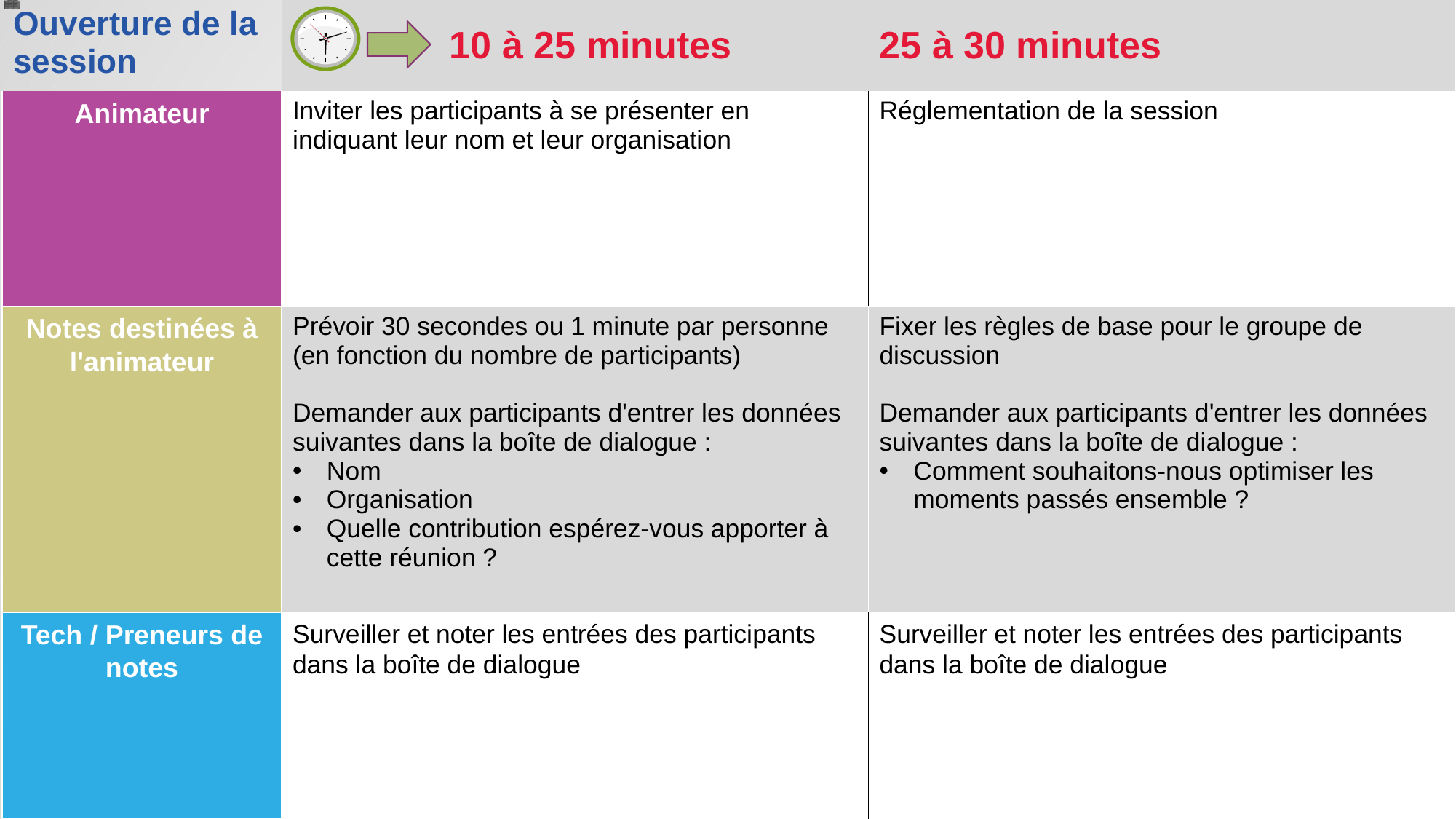

| Ouverture de la session | 10 à 25 minutes | 25 à 30 minutes |
| --- | --- | --- |
| Animateur | Inviter les participants à se présenter en indiquant leur nom et leur organisation | Réglementation de la session |
| Notes destinées à l'animateur | Prévoir 30 secondes ou 1 minute par personne (en fonction du nombre de participants) Demander aux participants d'entrer les données suivantes dans la boîte de dialogue : Nom Organisation Quelle contribution espérez-vous apporter à cette réunion ? | Fixer les règles de base pour le groupe de discussion Demander aux participants d'entrer les données suivantes dans la boîte de dialogue : Comment souhaitons-nous optimiser les moments passés ensemble ? |
| Tech / Preneurs de notes | Surveiller et noter les entrées des participants dans la boîte de dialogue | Surveiller et noter les entrées des participants dans la boîte de dialogue |